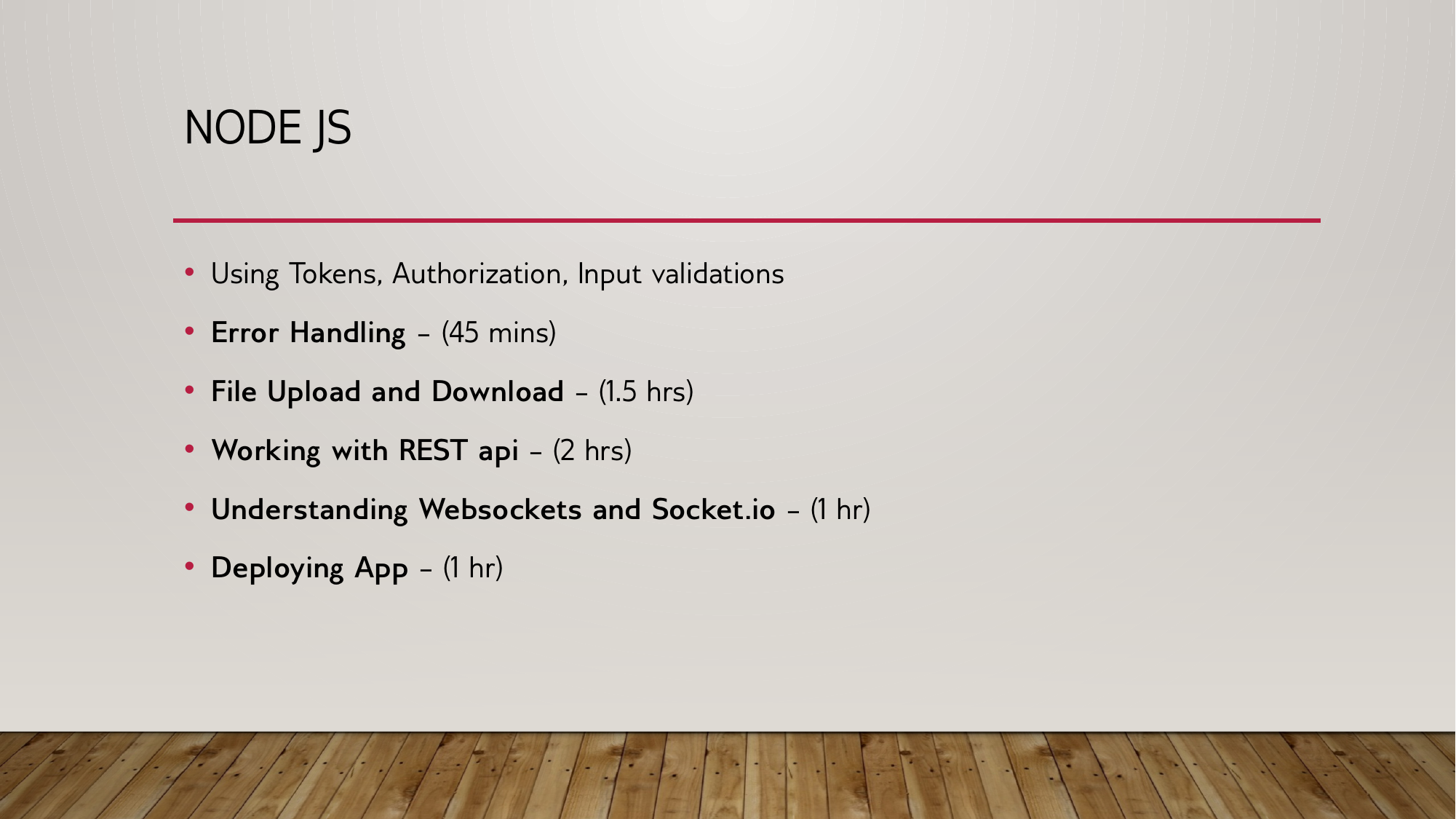

# Node js
Using Tokens, Authorization, Input validations
Error Handling – (45 mins)
File Upload and Download – (1.5 hrs)
Working with REST api – (2 hrs)
Understanding Websockets and Socket.io – (1 hr)
Deploying App – (1 hr)